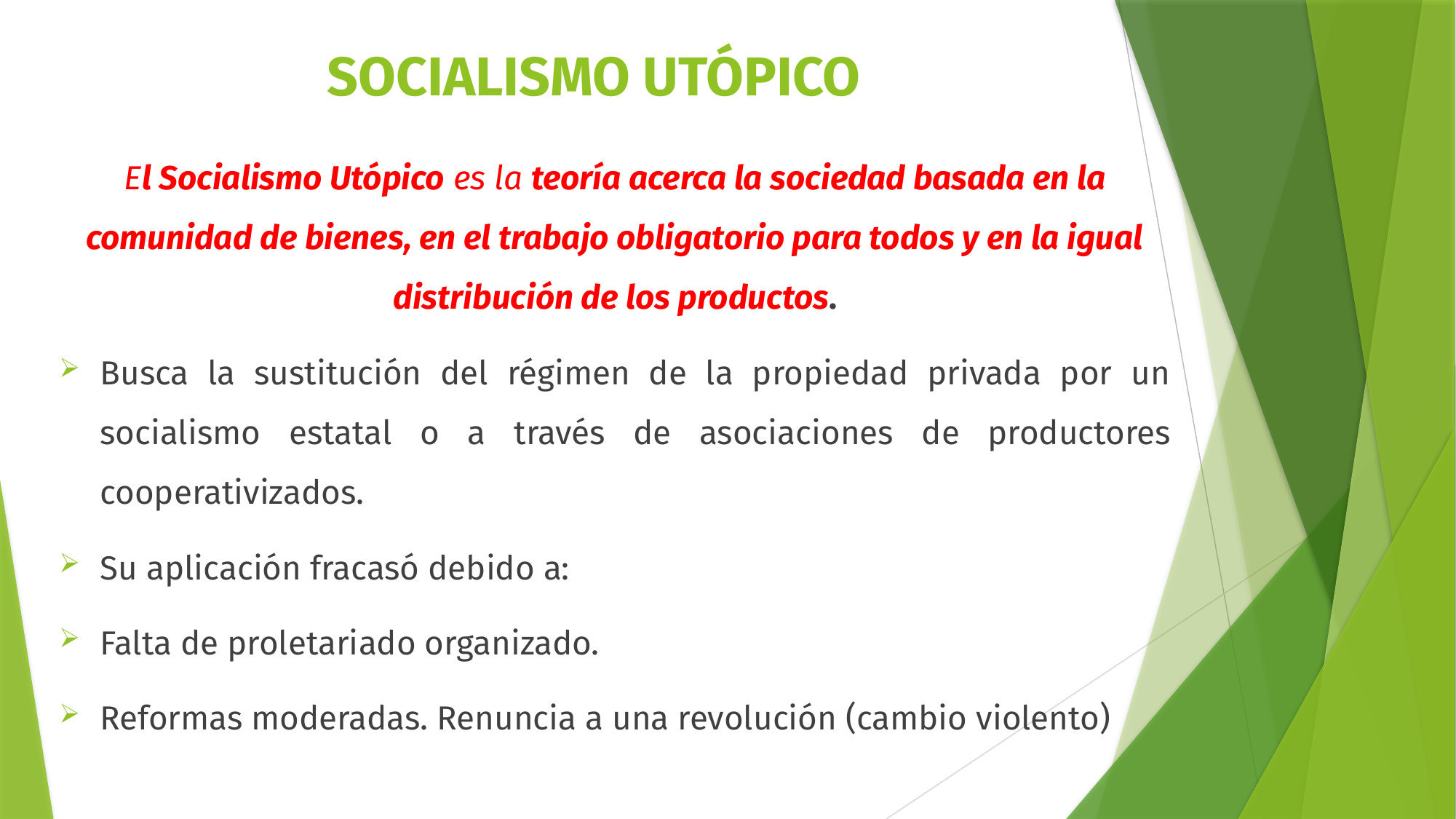

# SOCIALISMO UTÓPICO
El Socialismo Utópico es la teoría acerca la sociedad basada en la comunidad de bienes, en el trabajo obligatorio para todos y en la igual distribución de los productos.
Busca la sustitución del régimen de la propiedad privada por un socialismo estatal o a través de asociaciones de productores cooperativizados.
Su aplicación fracasó debido a:
Falta de proletariado organizado.
Reformas moderadas. Renuncia a una revolución (cambio violento)